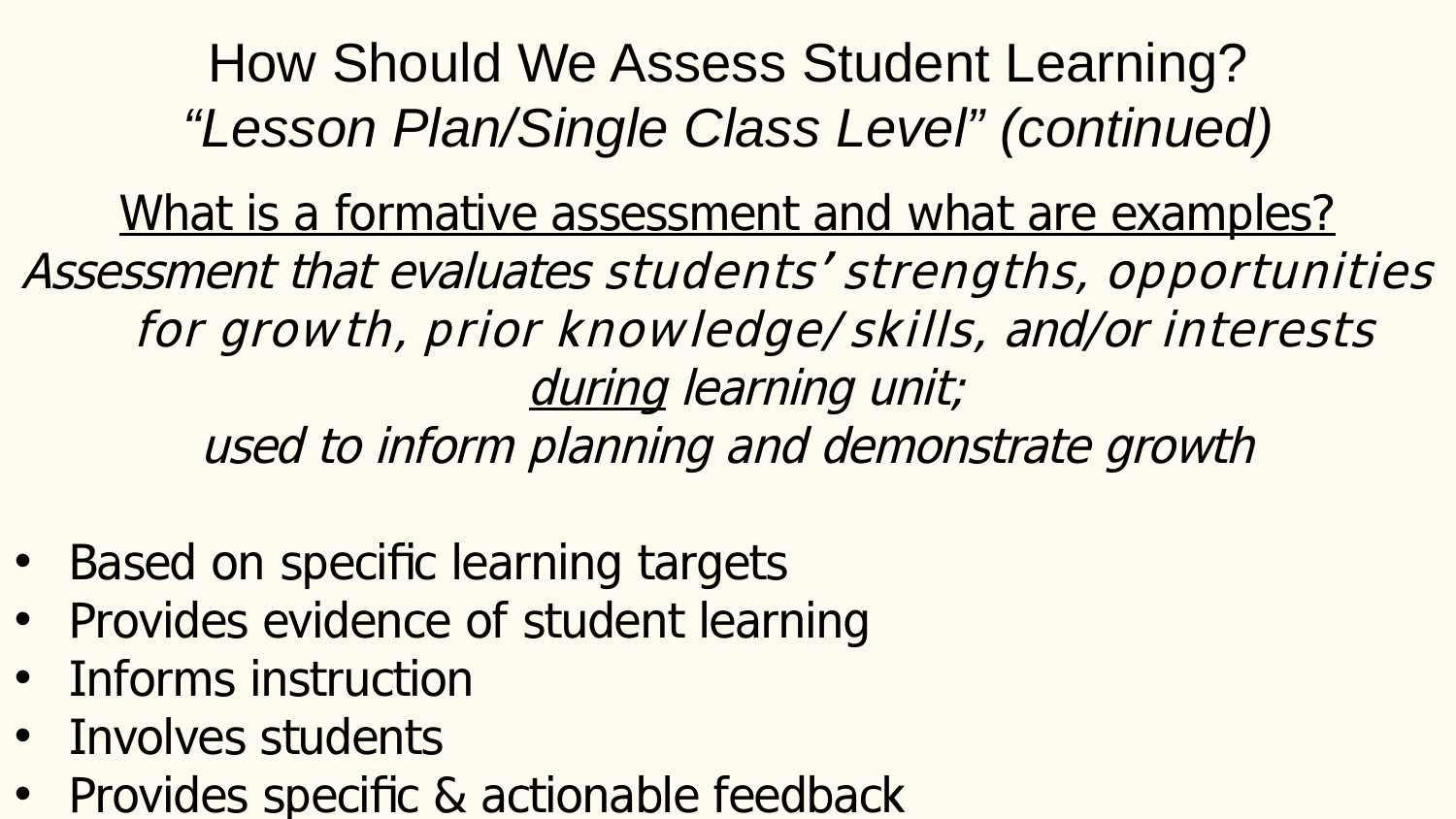

# How Should We Assess Student Learning? “Lesson Plan/Single Class Level” (continued)
What is a formative assessment and what are examples?
Assessment that evaluates students’ strengths, opportunities for growth, prior knowledge/skills, and/or interests during learning unit;
used to inform planning and demonstrate growth

Based on specific learning targets
Provides evidence of student learning
Informs instruction
Involves students
Provides specific & actionable feedback